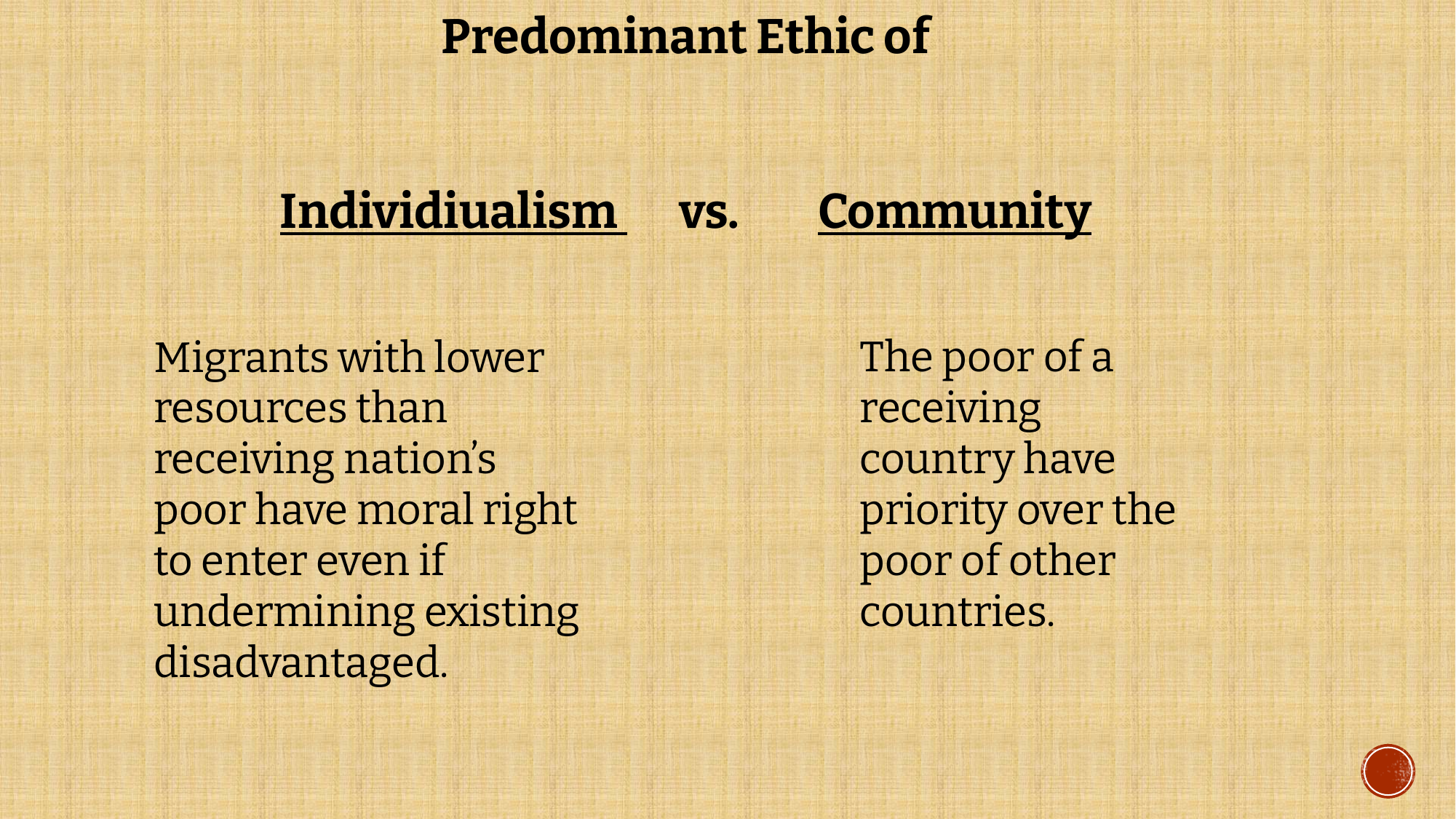

Predominant Ethic of

Individiualism       vs.         Community

Migrants with lower resources than receiving nation’s poor have moral right to enter even if undermining existing disadvantaged.

The poor of a receiving country have priority over the poor of other countries.